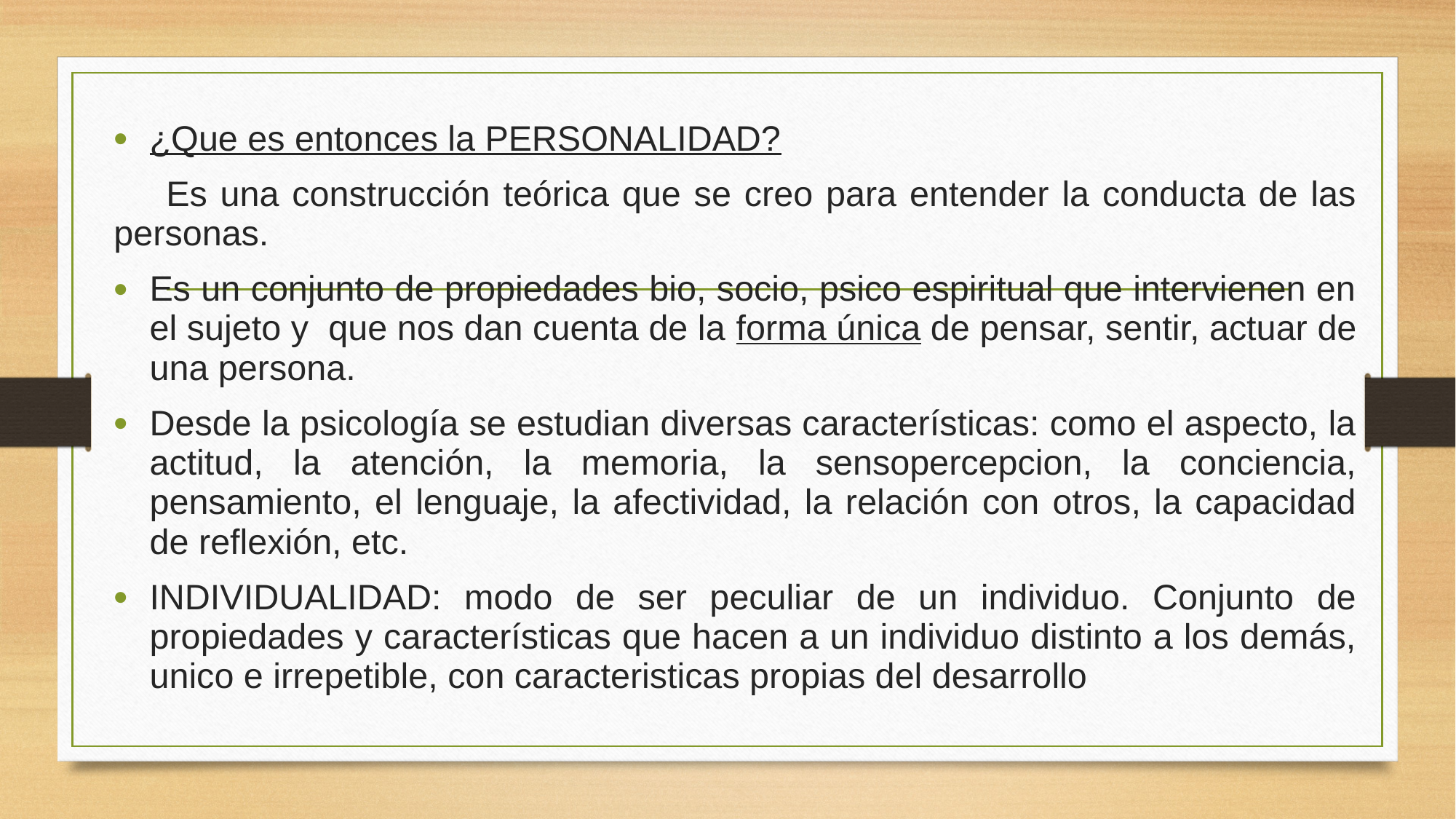

¿Que es entonces la PERSONALIDAD?
    Es una construcción teórica que se creo para entender la conducta de las personas.
Es un conjunto de propiedades bio, socio, psico espiritual que intervienen en el sujeto y  que nos dan cuenta de la forma única de pensar, sentir, actuar de una persona.
Desde la psicología se estudian diversas características: como el aspecto, la actitud, la atención, la memoria, la sensopercepcion, la conciencia, pensamiento, el lenguaje, la afectividad, la relación con otros, la capacidad de reflexión, etc.
INDIVIDUALIDAD: modo de ser peculiar de un individuo. Conjunto de propiedades y características que hacen a un individuo distinto a los demás, unico e irrepetible, con caracteristicas propias del desarrollo

#